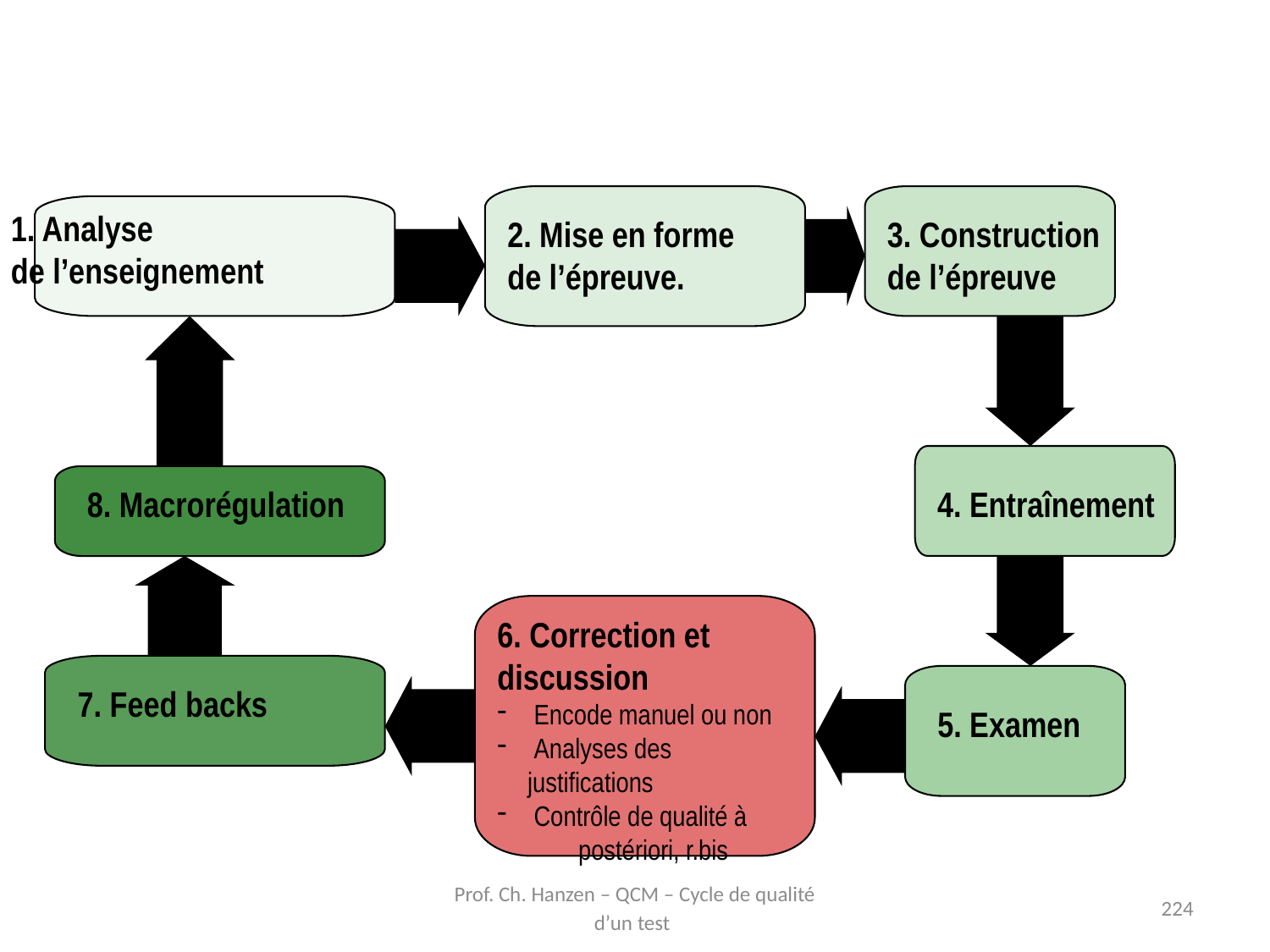

Prof. Ch. Hanzen – QCM – Cycle de qualité d’un test

1. Analyse
de l’enseignement
2. Mise en forme
de l’épreuve.

3. Construction
de l’épreuve

8. Macrorégulation
4. Entraînement

6. Correction et discussion
 Encode manuel ou non
 Analyses des justifications
 Contrôle de qualité à              postériori, r.bis

7. Feed backs

5. Examen

224